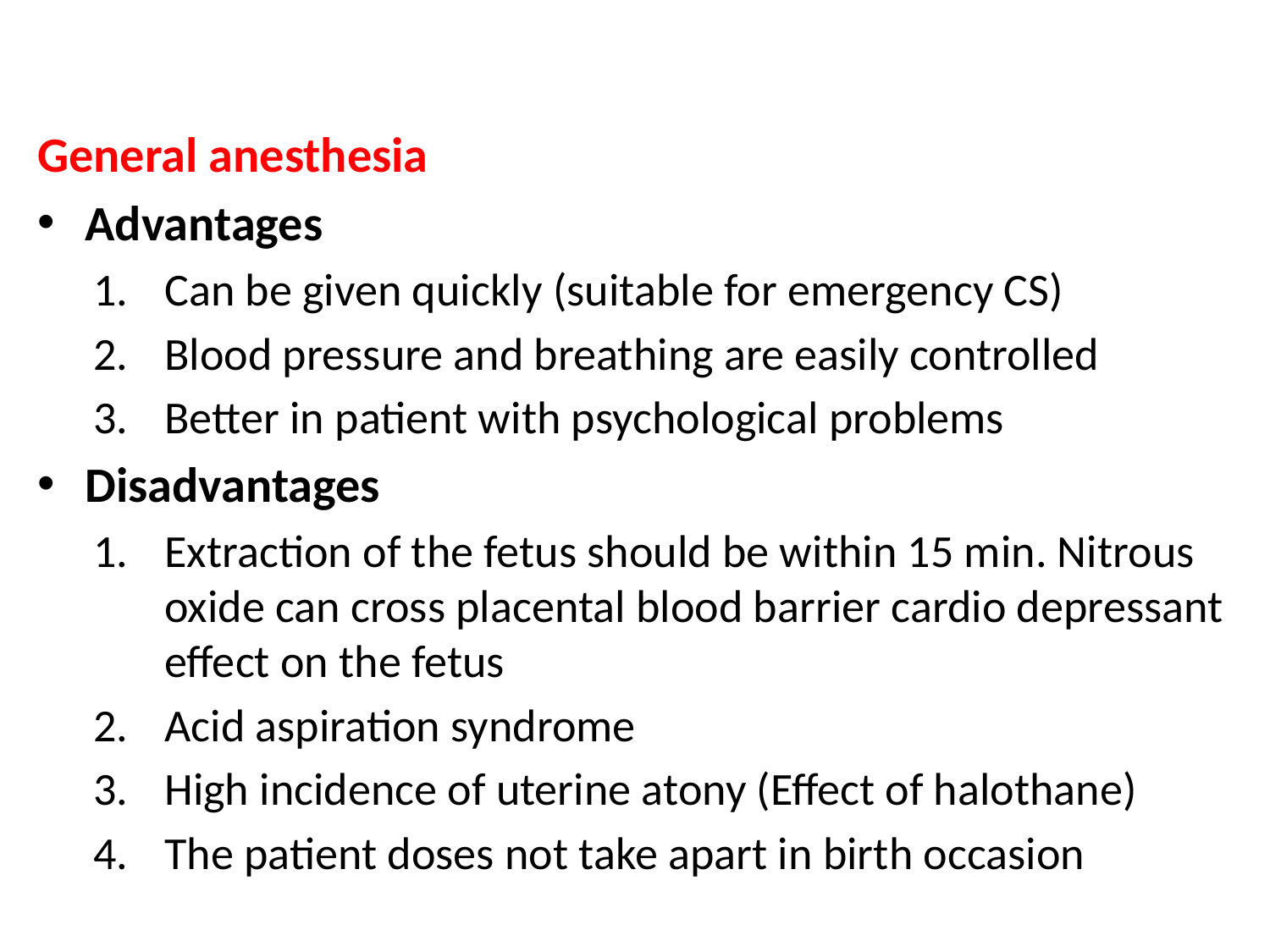

General anesthesia
Advantages
Can be given quickly (suitable for emergency CS)
Blood pressure and breathing are easily controlled
Better in patient with psychological problems
Disadvantages
Extraction of the fetus should be within 15 min. Nitrous oxide can cross placental blood barrier cardio depressant effect on the fetus
Acid aspiration syndrome
High incidence of uterine atony (Effect of halothane)
The patient doses not take apart in birth occasion